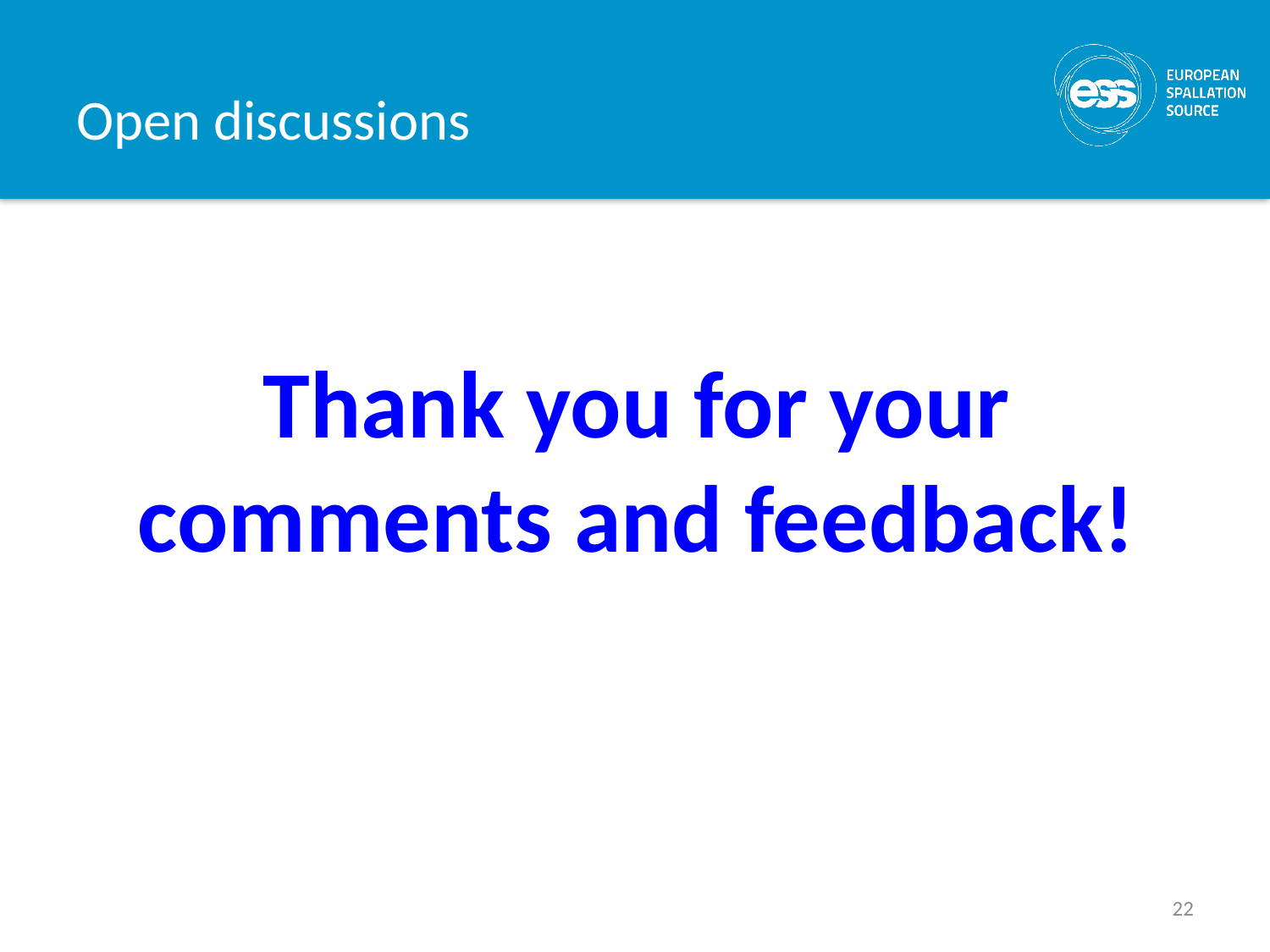

# Open discussions
Thank you for your comments and feedback!

22